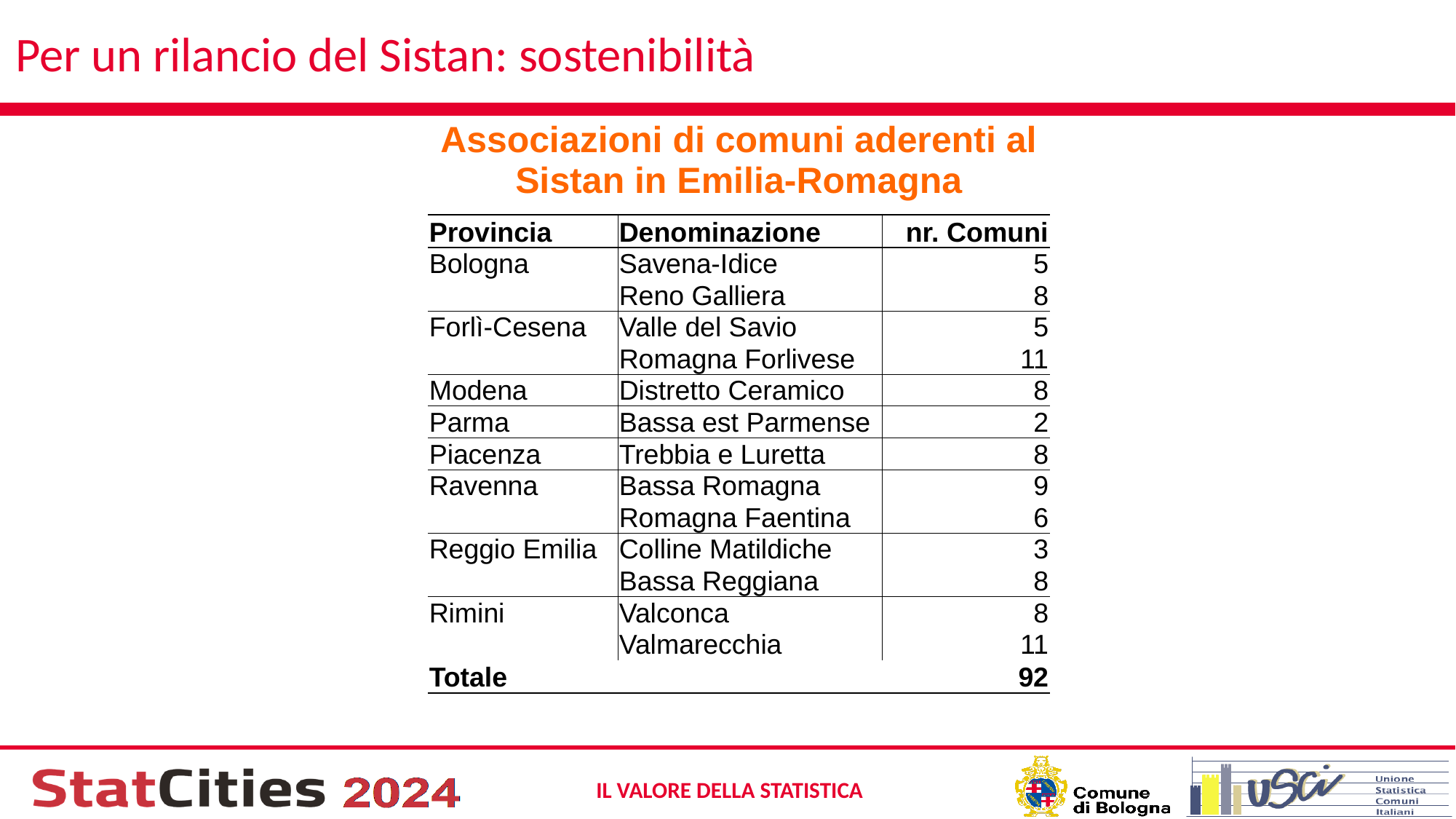

# Per un rilancio del Sistan: sostenibilità
| Associazioni di comuni aderenti al Sistan in Emilia-Romagna |  |  |
| --- | --- | --- |
| Provincia | Denominazione | nr. Comuni |
| Bologna | Savena-Idice | 5 |
|  | Reno Galliera | 8 |
| Forlì-Cesena | Valle del Savio | 5 |
|  | Romagna Forlivese | 11 |
| Modena | Distretto Ceramico | 8 |
| Parma | Bassa est Parmense | 2 |
| Piacenza | Trebbia e Luretta | 8 |
| Ravenna | Bassa Romagna | 9 |
|  | Romagna Faentina | 6 |
| Reggio Emilia | Colline Matildiche | 3 |
|  | Bassa Reggiana | 8 |
| Rimini | Valconca | 8 |
|  | Valmarecchia | 11 |
| Totale |  | 92 |